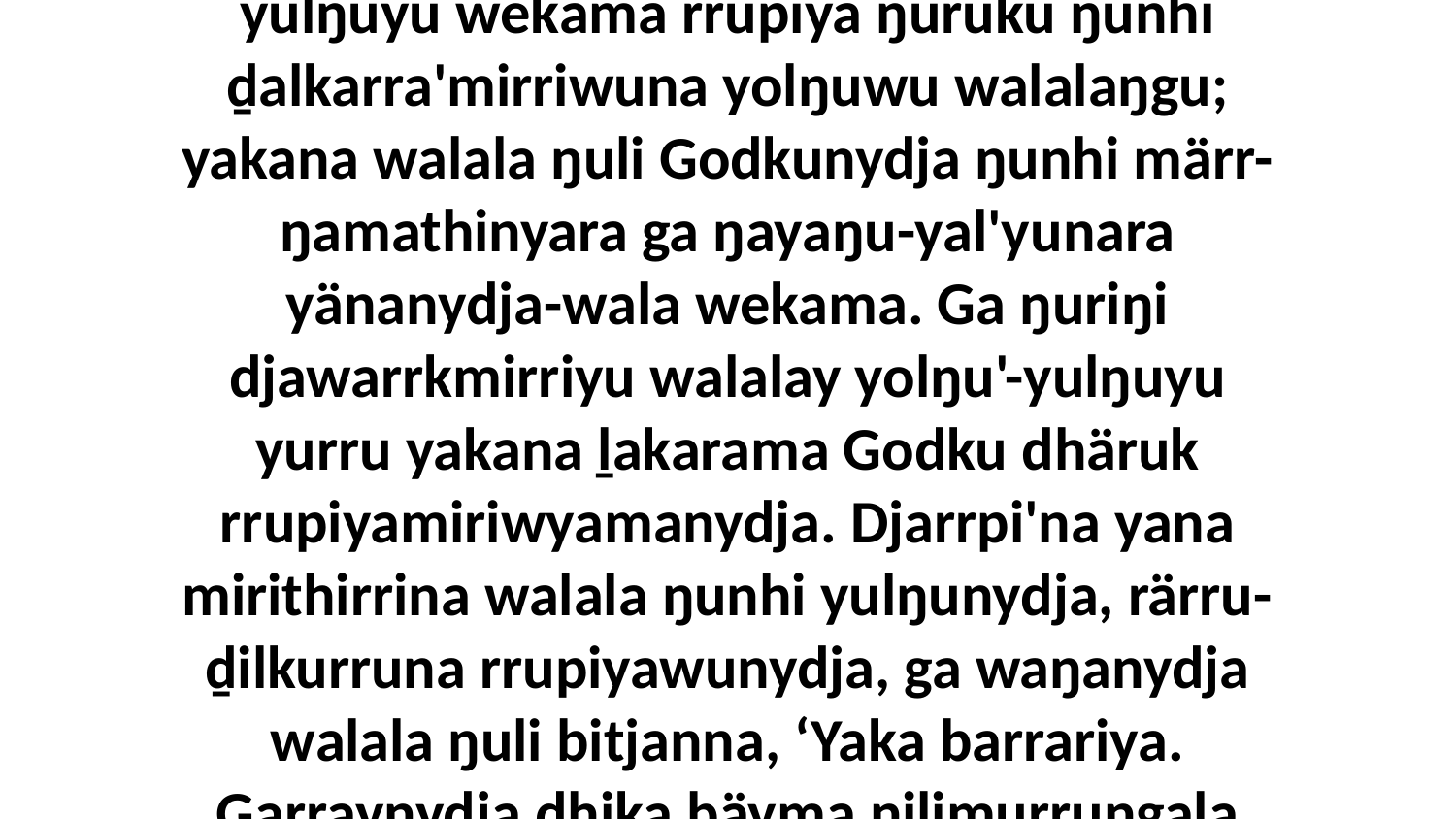

11 Nhuma ŋaḻapaḻmirri yolŋu walala ŋuli gombu'-gumbumana yukurra yolŋu'-yulŋunhanydja rrupiyana ŋula nhäna malanha, yurruna nhe yurru guŋga'yundja walalanha. Ga bitjandhiyi walala ŋuli yolŋu'-yulŋuyu wekama rrupiya ŋuruku ŋunhi ḏalkarra'mirriwuna yolŋuwu walalaŋgu; yakana walala ŋuli Godkunydja ŋunhi märr-ŋamathinyara ga ŋayaŋu-yal'yunara yänanydja-wala wekama. Ga ŋuriŋi djawarrkmirriyu walalay yolŋu'-yulŋuyu yurru yakana ḻakarama Godku dhäruk rrupiyamiriwyamanydja. Djarrpi'na yana mirithirrina walala ŋunhi yulŋunydja, rärru-ḏilkurruna rrupiyawunydja, ga waŋanydja walala ŋuli bitjanna, ‘Yaka barrariya. Garraynydja dhika bäyma ŋilimurruŋgala gal'ŋu galki yana, yakana yurru ŋilimurrunha ŋula yolthunydja buma ŋayaŋu-yätjkumanydja, liŋgu Godku Buṉbunydja dhuwala gay' bäyma,’ bitjan nhuma ŋuli waŋa.